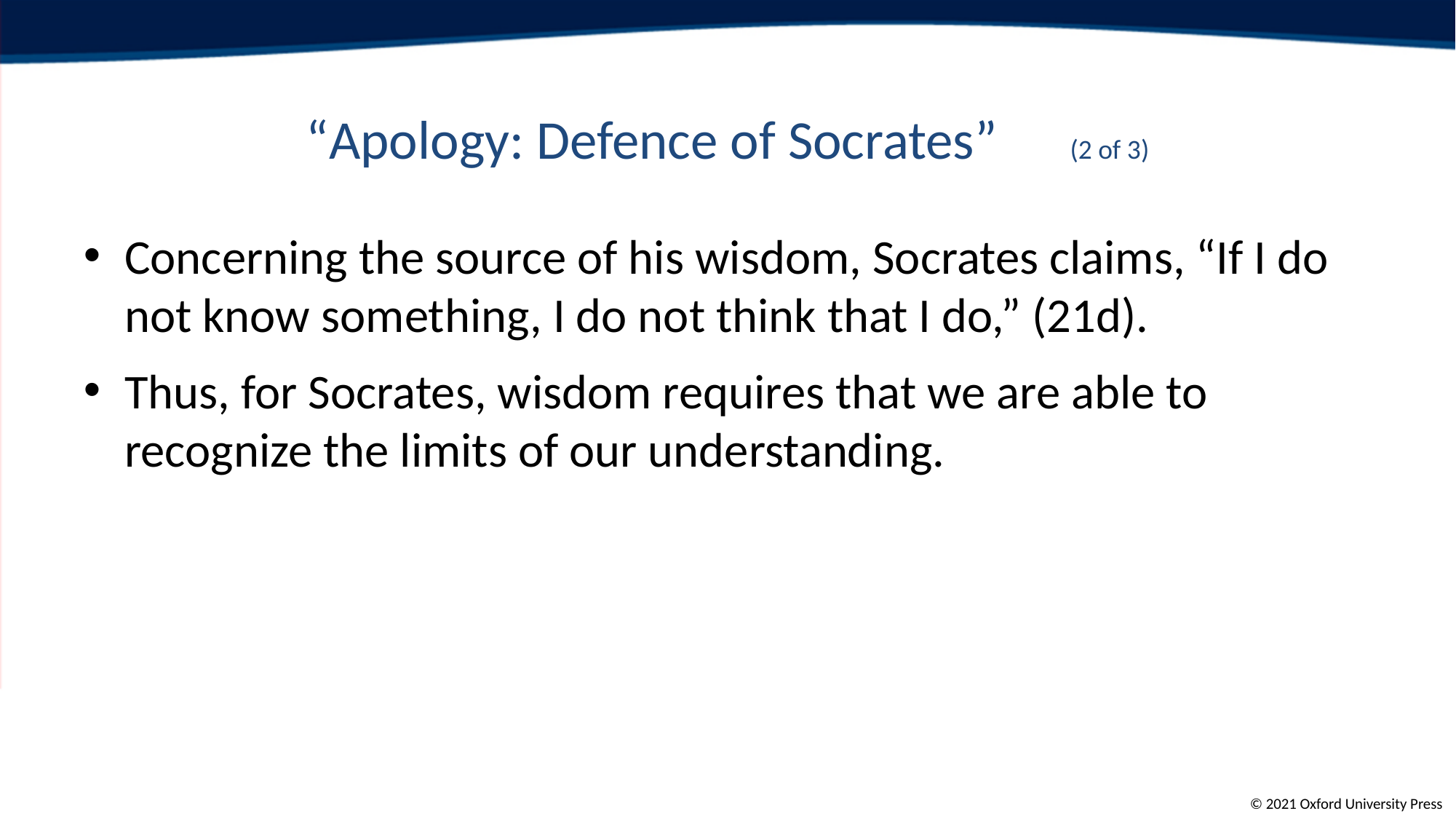

# “Apology: Defence of Socrates”	(2 of 3)
Concerning the source of his wisdom, Socrates claims, “If I do not know something, I do not think that I do,” (21d).
Thus, for Socrates, wisdom requires that we are able to recognize the limits of our understanding.